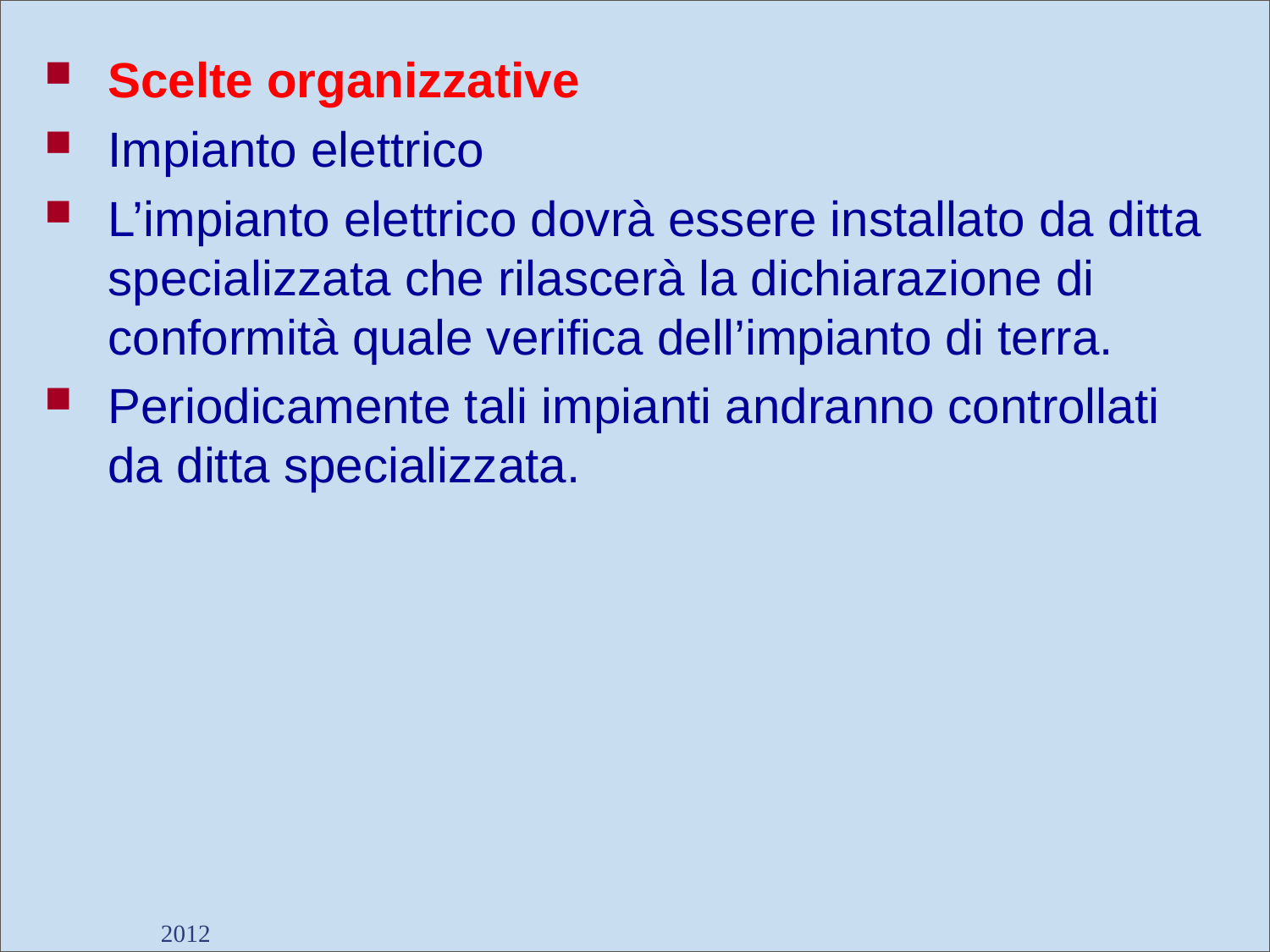

Scelte organizzative
Impianto elettrico
L’impianto elettrico dovrà essere installato da ditta specializzata che rilascerà la dichiarazione di conformità quale verifica dell’impianto di terra.
Periodicamente tali impianti andranno controllati da ditta specializzata.
2012
Dott. Giancarlo Negrello
42